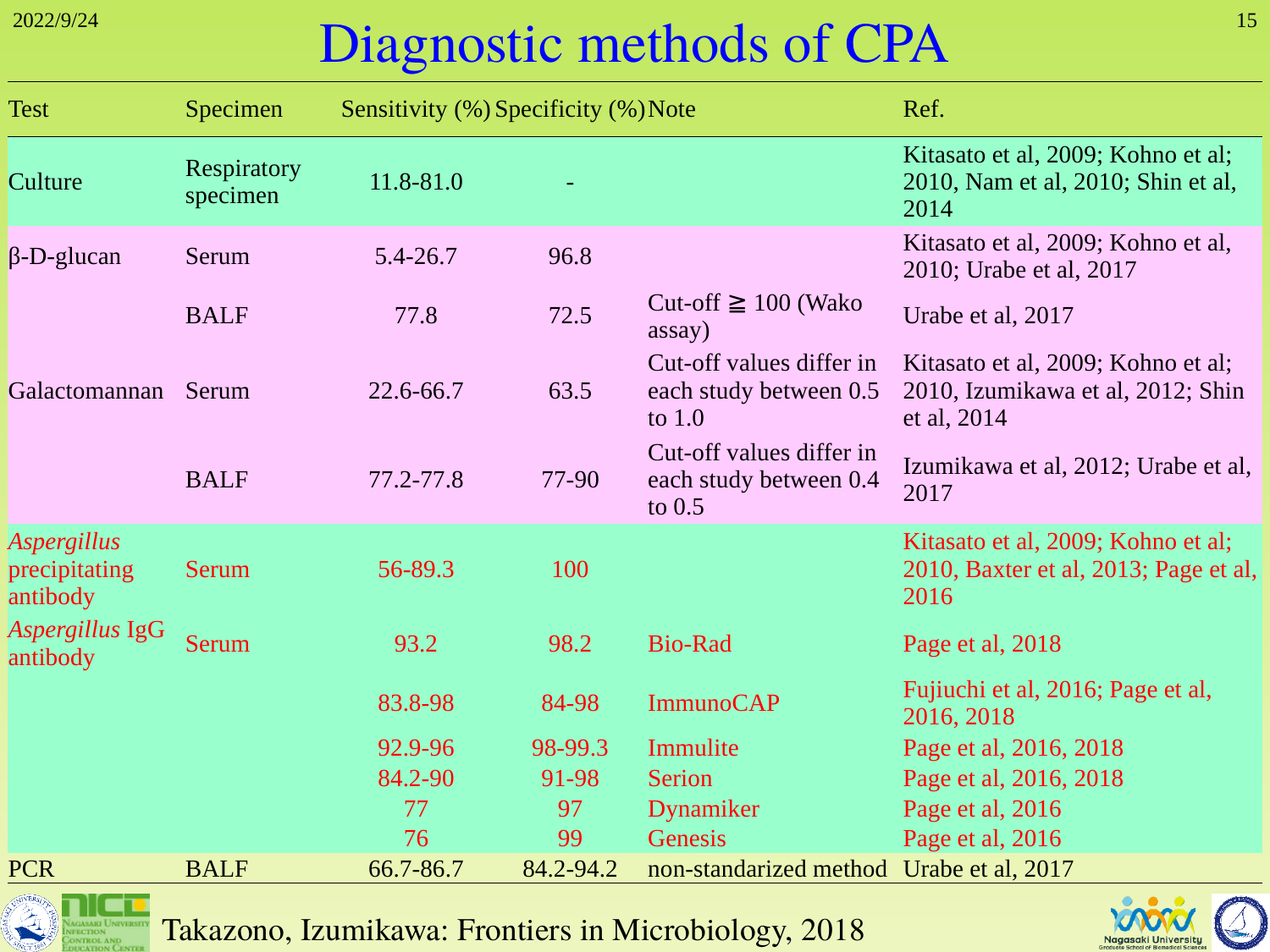

2022/9/24
Diagnostic methods of CPA
15
| Test | Specimen | Sensitivity (%) | Specificity (%) | Note | Ref. |
| --- | --- | --- | --- | --- | --- |
| Culture | Respiratory specimen | 11.8-81.0 | - |  | Kitasato et al, 2009; Kohno et al; 2010, Nam et al, 2010; Shin et al, 2014 |
| β-D-glucan | Serum | 5.4-26.7 | 96.8 |  | Kitasato et al, 2009; Kohno et al, 2010; Urabe et al, 2017 |
|  | BALF | 77.8 | 72.5 | Cut-off ≧ 100 (Wako assay) | Urabe et al, 2017 |
| Galactomannan | Serum | 22.6-66.7 | 63.5 | Cut-off values differ in each study between 0.5 to 1.0 | Kitasato et al, 2009; Kohno et al; 2010, Izumikawa et al, 2012; Shin et al, 2014 |
|  | BALF | 77.2-77.8 | 77-90 | Cut-off values differ in each study between 0.4 to 0.5 | Izumikawa et al, 2012; Urabe et al, 2017 |
| Aspergillus precipitating antibody | Serum | 56-89.3 | 100 |  | Kitasato et al, 2009; Kohno et al; 2010, Baxter et al, 2013; Page et al, 2016 |
| Aspergillus IgG antibody | Serum | 93.2 | 98.2 | Bio-Rad | Page et al, 2018 |
|  |  | 83.8-98 | 84-98 | ImmunoCAP | Fujiuchi et al, 2016; Page et al, 2016, 2018 |
|  |  | 92.9-96 | 98-99.3 | Immulite | Page et al, 2016, 2018 |
|  |  | 84.2-90 | 91-98 | Serion | Page et al, 2016, 2018 |
|  |  | 77 | 97 | Dynamiker | Page et al, 2016 |
|  |  | 76 | 99 | Genesis | Page et al, 2016 |
| PCR | BALF | 66.7-86.7 | 84.2-94.2 | non-standarized method | Urabe et al, 2017 |
Takazono, Izumikawa: Frontiers in Microbiology, 2018